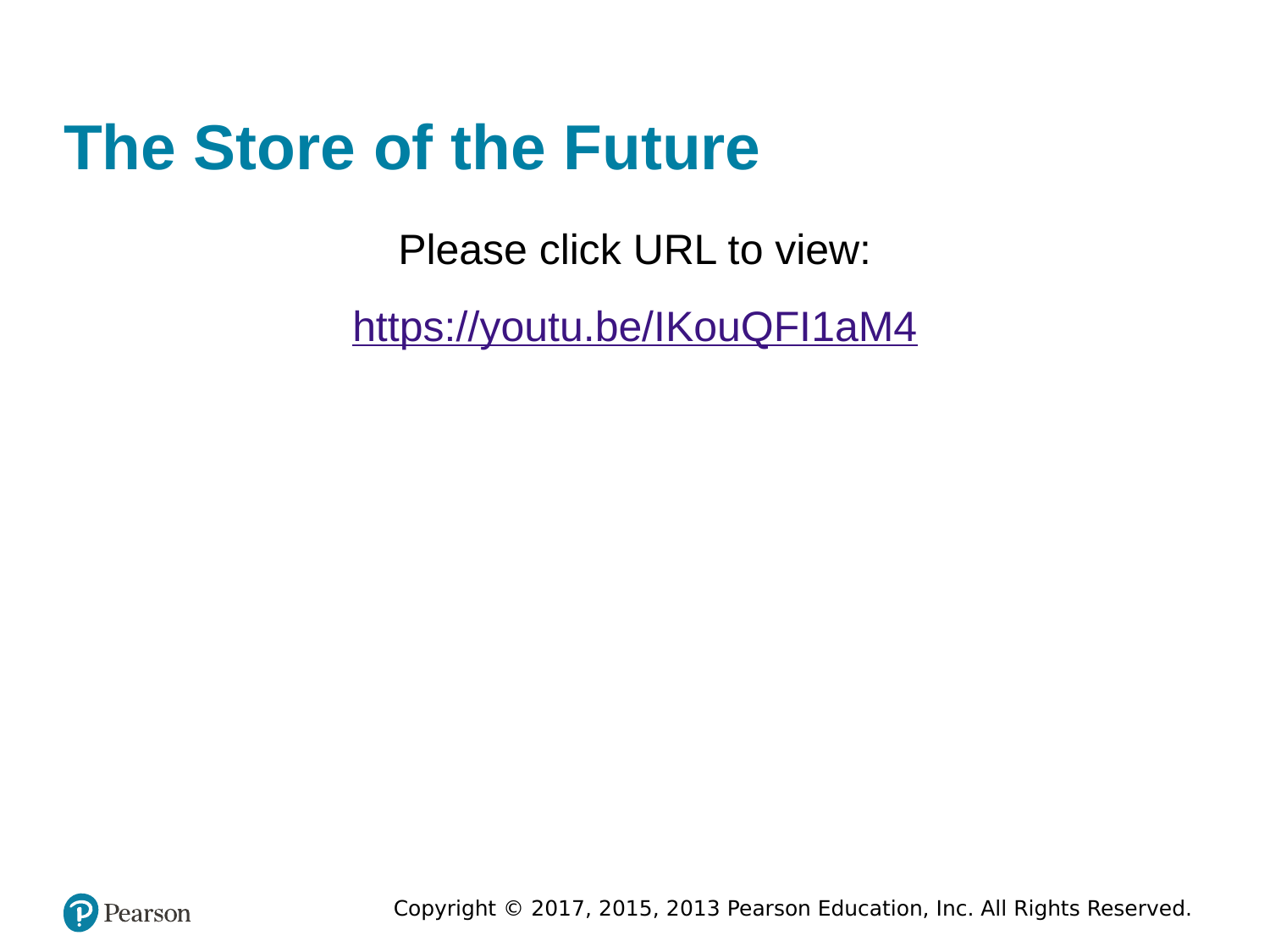

# The Store of the Future
Please click URL to view:
https://youtu.be/IKouQFI1aM4